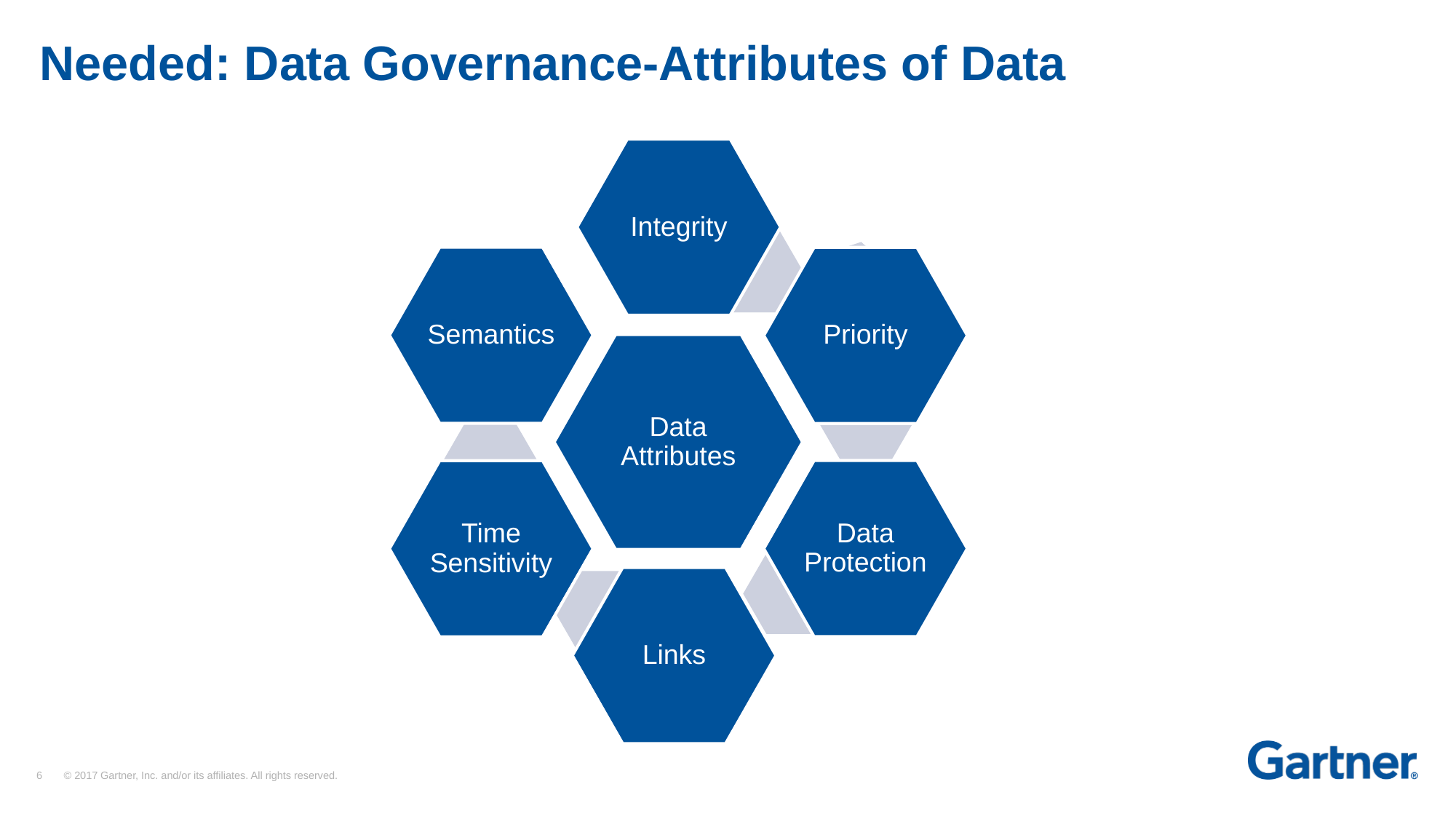

# Needed: Data Governance-Attributes of Data
Data Attributes
Integrity
Priority
Data Protection
Links
Time Sensitivity
Semantics